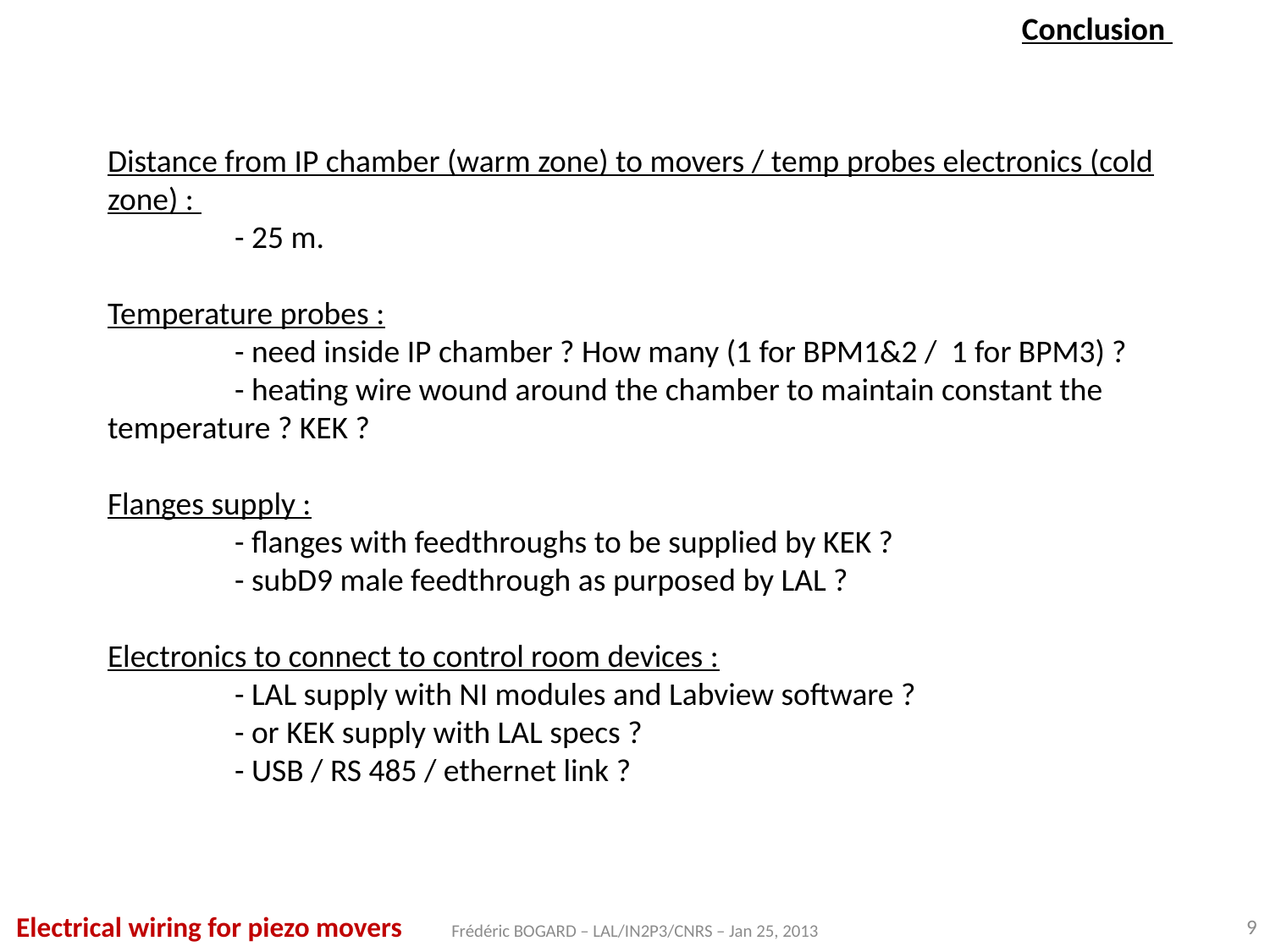

Conclusion
# Distance from IP chamber (warm zone) to movers / temp probes electronics (cold zone) : - 25 m. Temperature probes : - need inside IP chamber ? How many (1 for BPM1&2 /  1 for BPM3) ? - heating wire wound around the chamber to maintain constant the 	temperature ? KEK ? Flanges supply : - flanges with feedthroughs to be supplied by KEK ? - subD9 male feedthrough as purposed by LAL ? Electronics to connect to control room devices : - LAL supply with NI modules and Labview software ? - or KEK supply with LAL specs ? - USB / RS 485 / ethernet link ?
Electrical wiring for piezo movers
9
Frédéric BOGARD – LAL/IN2P3/CNRS – Jan 25, 2013